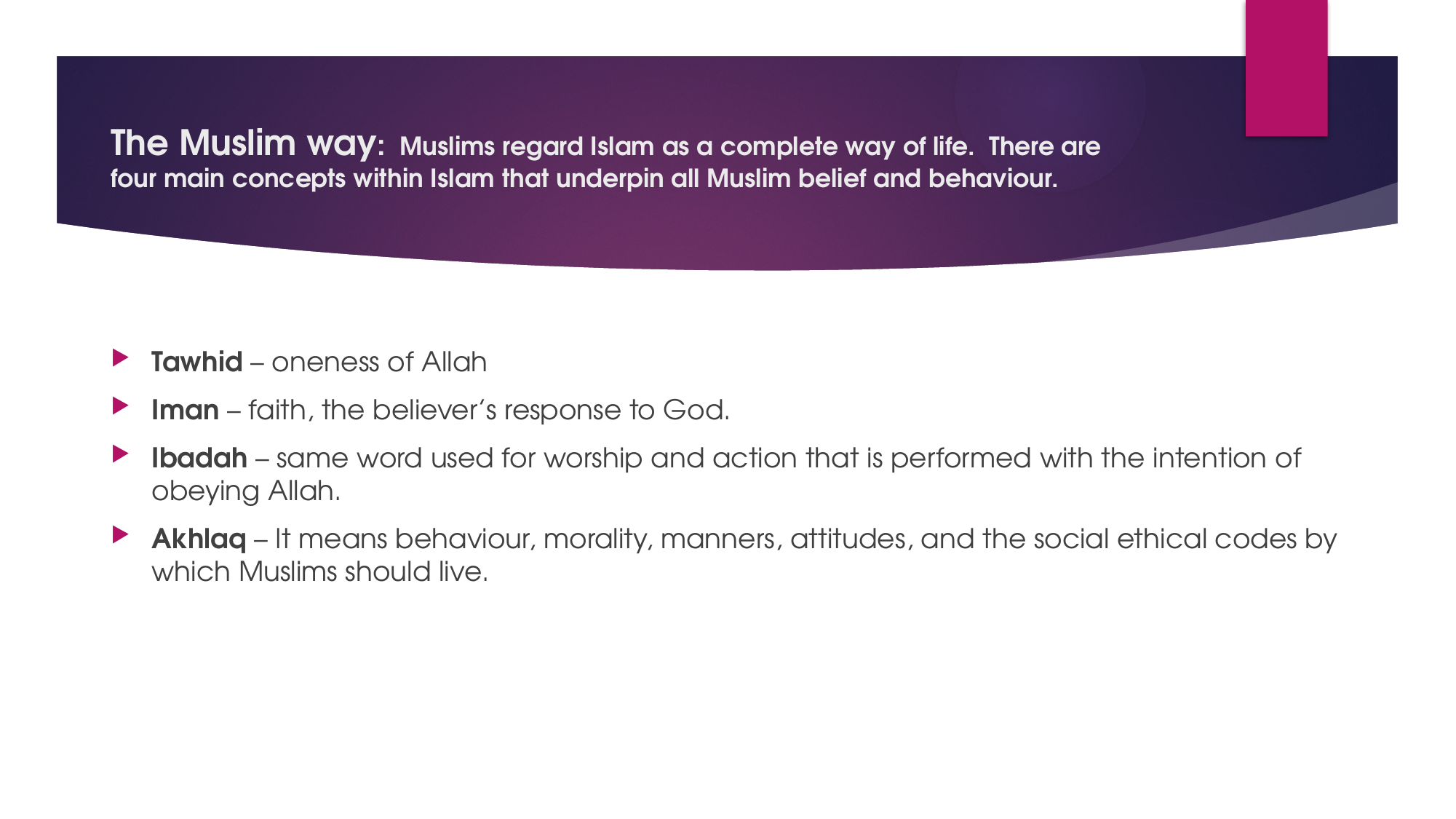

# The Muslim way:  Muslims regard Islam as a complete way of life.  There are four main concepts within Islam that underpin all Muslim belief and behaviour.
Tawhid – oneness of Allah
Iman – faith, the believer’s response to God.
Ibadah – same word used for worship and action that is performed with the intention of obeying Allah.
Akhlaq – It means behaviour, morality, manners, attitudes, and the social ethical codes by which Muslims should live.